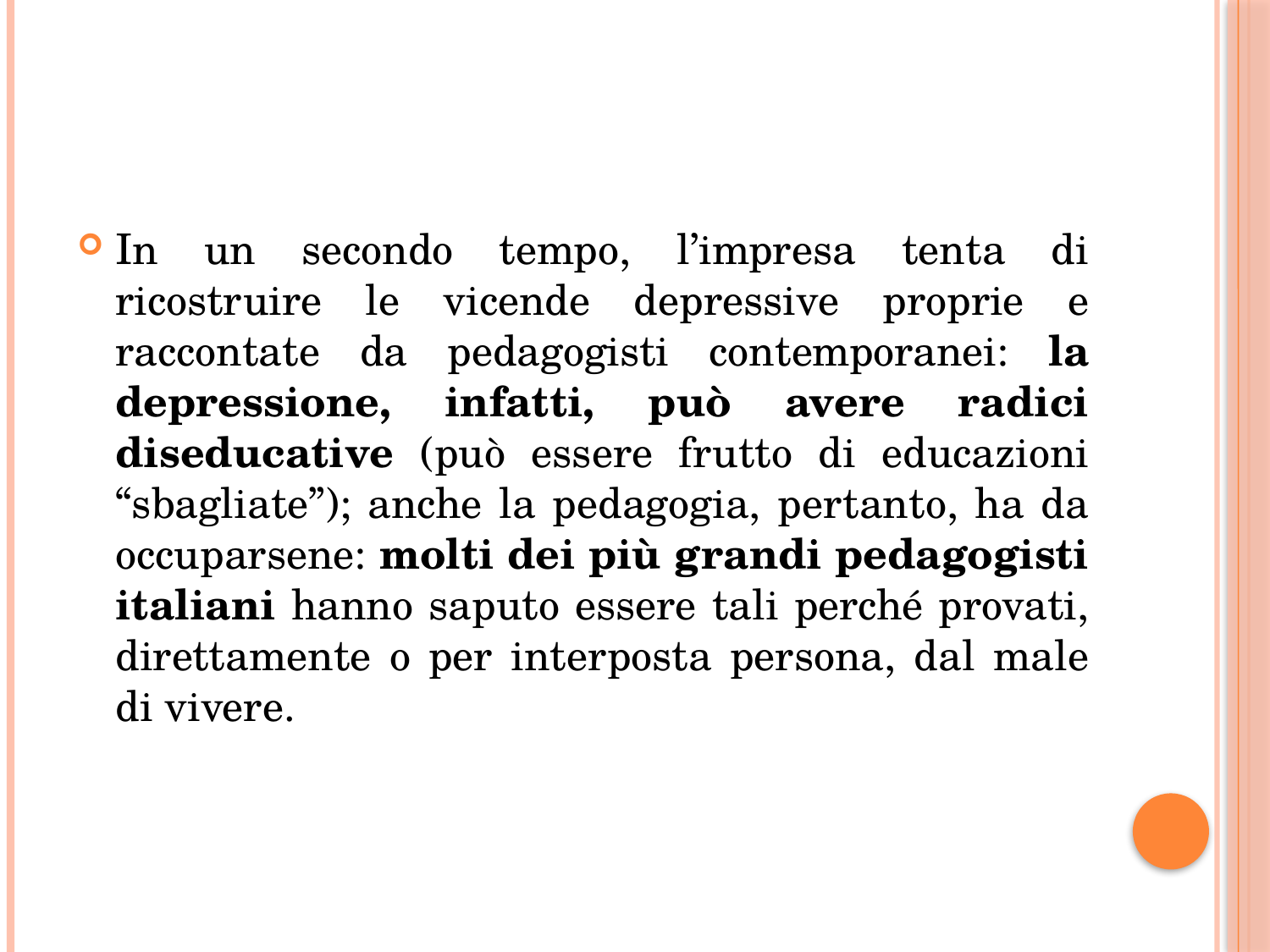

#
In un secondo tempo, l’impresa tenta di ricostruire le vicende depressive proprie e raccontate da pedagogisti contemporanei: la depressione, infatti, può avere radici diseducative (può essere frutto di educazioni “sbagliate”); anche la pedagogia, pertanto, ha da occuparsene: molti dei più grandi pedagogisti italiani hanno saputo essere tali perché provati, direttamente o per interposta persona, dal male di vivere.